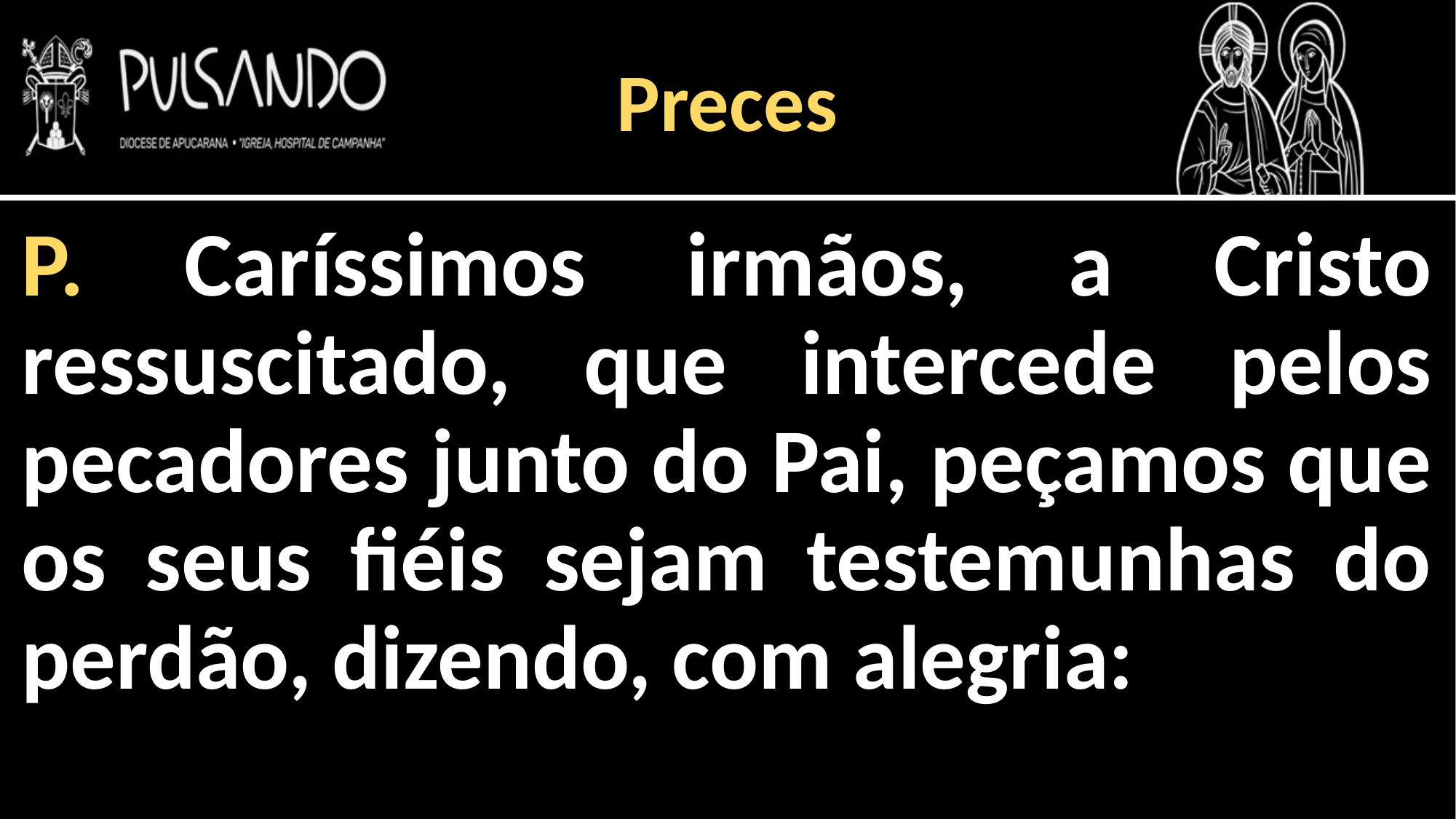

Preces
P. Caríssimos irmãos, a Cristo ressuscitado, que intercede pelos pecadores junto do Pai, peçamos que os seus fiéis sejam testemunhas do perdão, dizendo, com alegria: